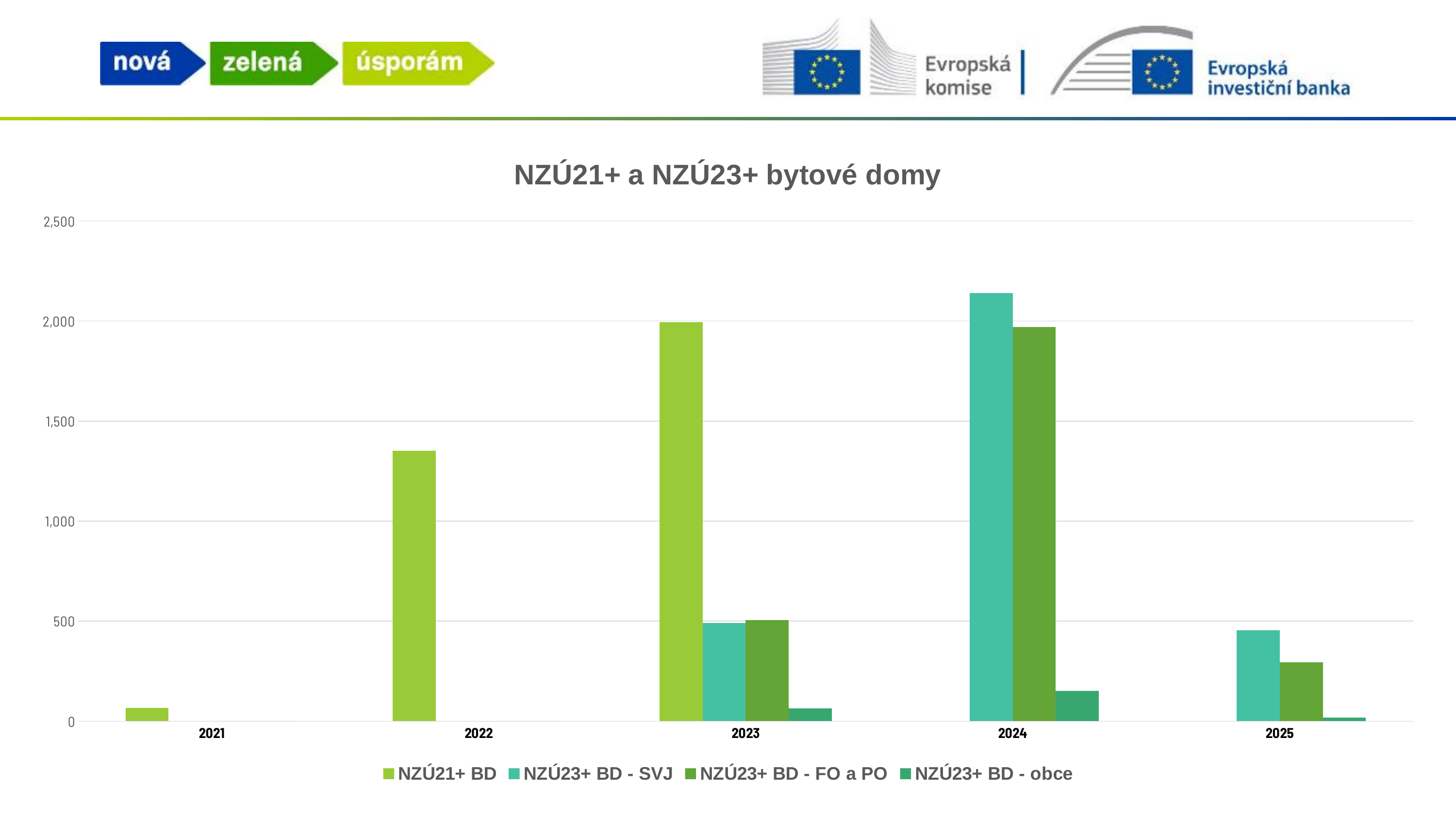

### Chart: NZÚ21+ a NZÚ23+ bytové domy

| Category | NZÚ21+ BD | NZÚ23+ BD - SVJ | NZÚ23+ BD - FO a PO | NZÚ23+ BD - obce |
|---|---|---|---|---|
| 2021 | 66.0 | 0.0 | 0.0 | 0.0 |
| 2022 | 1351.0 | 0.0 | 0.0 | 0.0 |
| 2023 | 1994.0 | 490.0 | 505.0 | 63.0 |
| 2024 | 0.0 | 2139.0 | 1970.0 | 150.0 |
| 2025 | 0.0 | 455.0 | 294.0 | 18.0 |